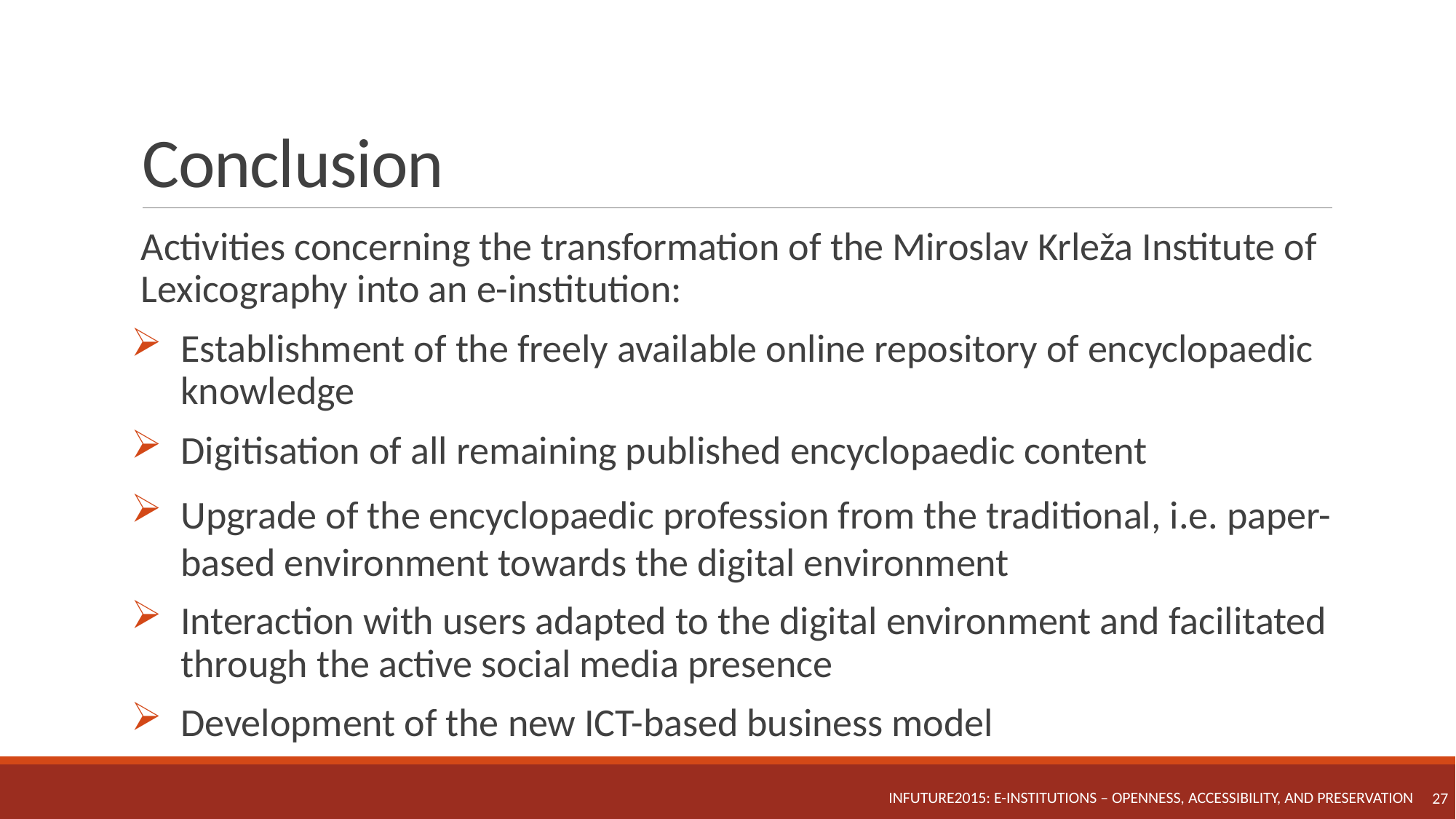

# Conclusion
Activities concerning the transformation of the Miroslav Krleža Institute of Lexicography into an e-institution:
Establishment of the freely available online repository of encyclopaedic knowledge
Digitisation of all remaining published encyclopaedic content
Upgrade of the encyclopaedic profession from the traditional, i.e. paper-based environment towards the digital environment
Interaction with users adapted to the digital environment and facilitated through the active social media presence
Development of the new ICT-based business model

INFuture2015: e-Institutions – Openness, Accessibility, and Preservation
27